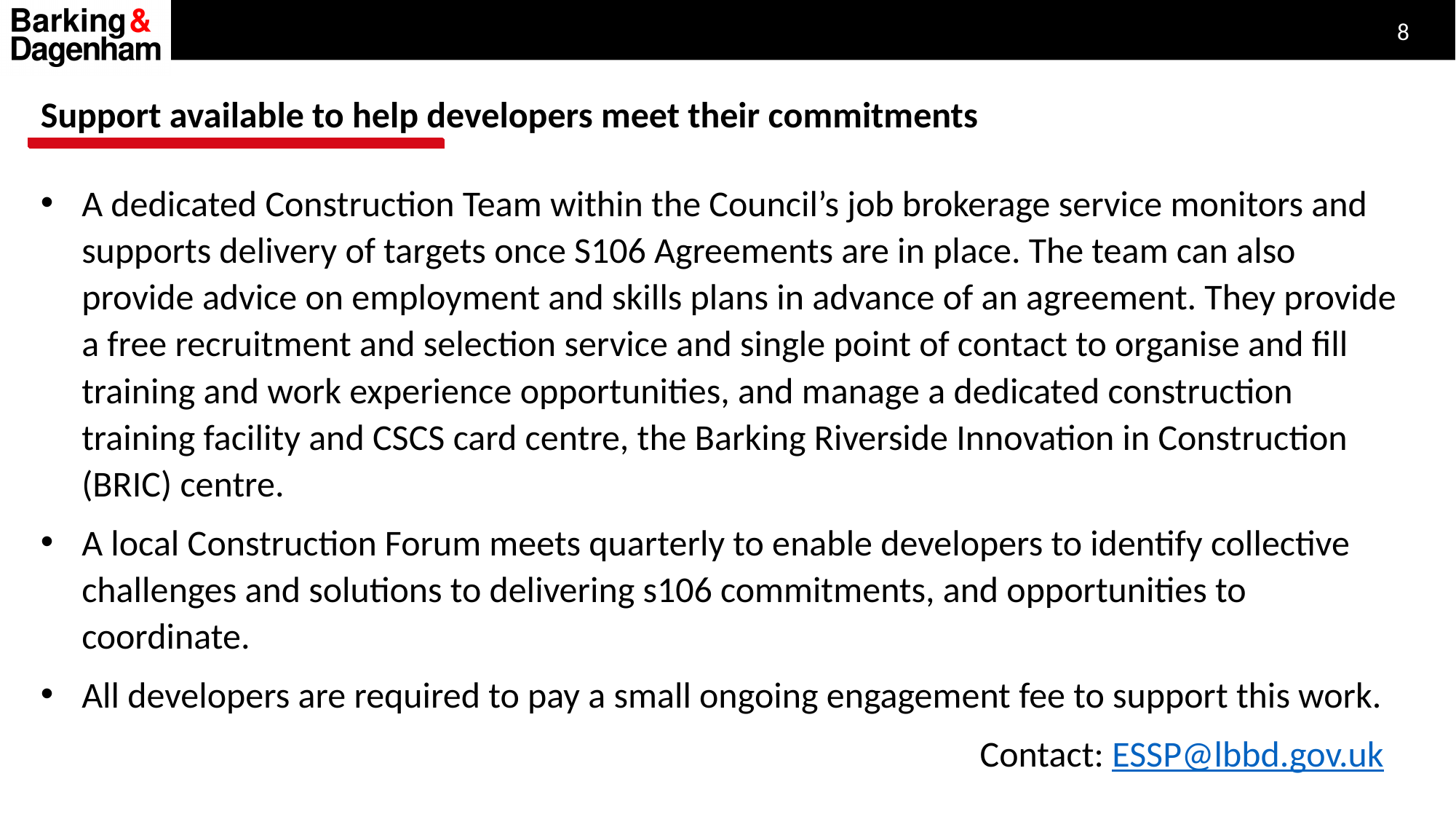

Support available to help developers meet their commitments
A dedicated Construction Team within the Council’s job brokerage service monitors and supports delivery of targets once S106 Agreements are in place. The team can also provide advice on employment and skills plans in advance of an agreement. They provide a free recruitment and selection service and single point of contact to organise and fill training and work experience opportunities, and manage a dedicated construction training facility and CSCS card centre, the Barking Riverside Innovation in Construction (BRIC) centre.
A local Construction Forum meets quarterly to enable developers to identify collective challenges and solutions to delivering s106 commitments, and opportunities to coordinate.
All developers are required to pay a small ongoing engagement fee to support this work.
Contact: ESSP@lbbd.gov.uk